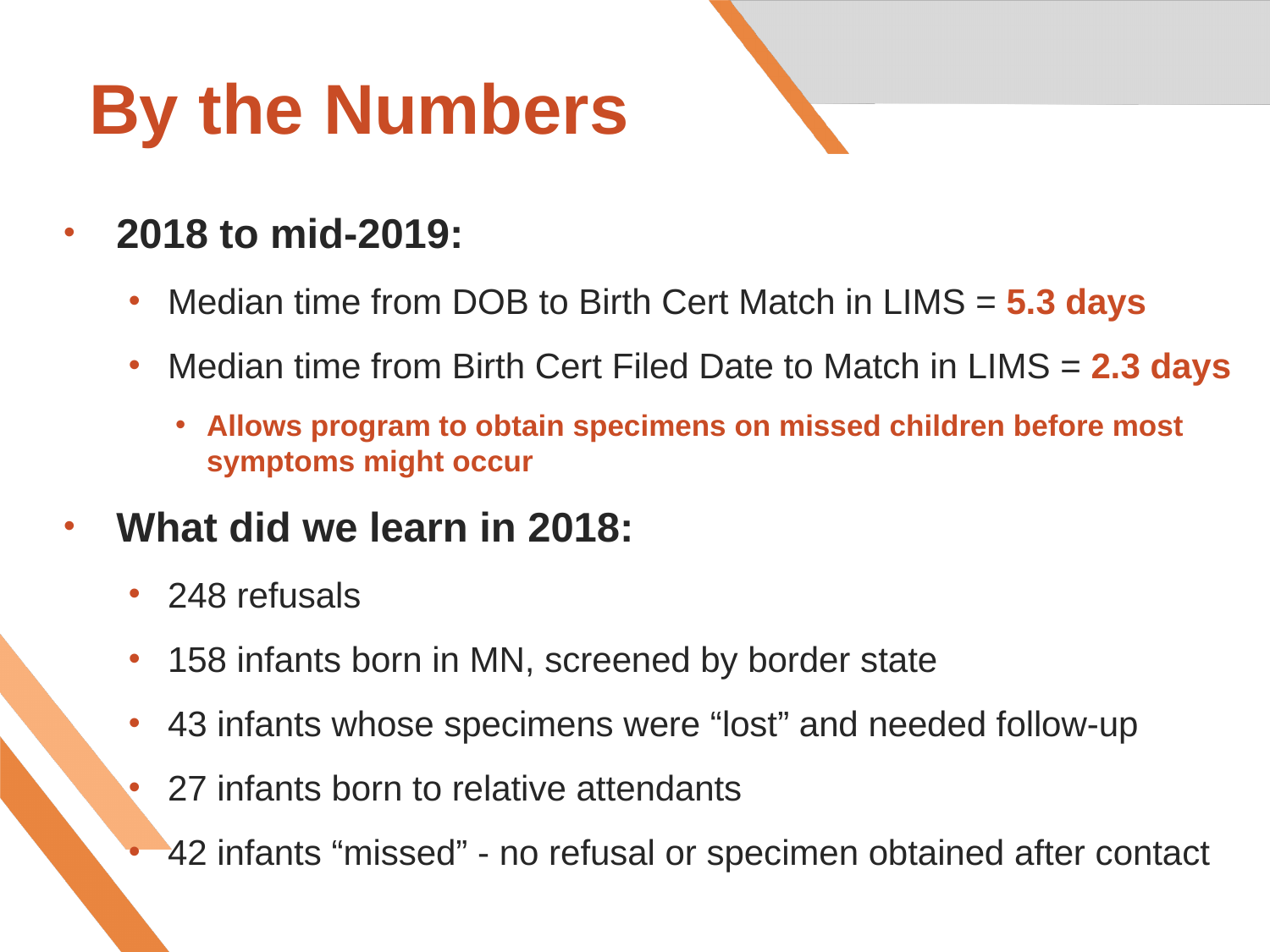

# By the Numbers
2018 to mid-2019:
Median time from DOB to Birth Cert Match in LIMS = 5.3 days
Median time from Birth Cert Filed Date to Match in LIMS = 2.3 days
Allows program to obtain specimens on missed children before most symptoms might occur
What did we learn in 2018:
248 refusals
158 infants born in MN, screened by border state
43 infants whose specimens were “lost” and needed follow-up
27 infants born to relative attendants
42 infants “missed” - no refusal or specimen obtained after contact